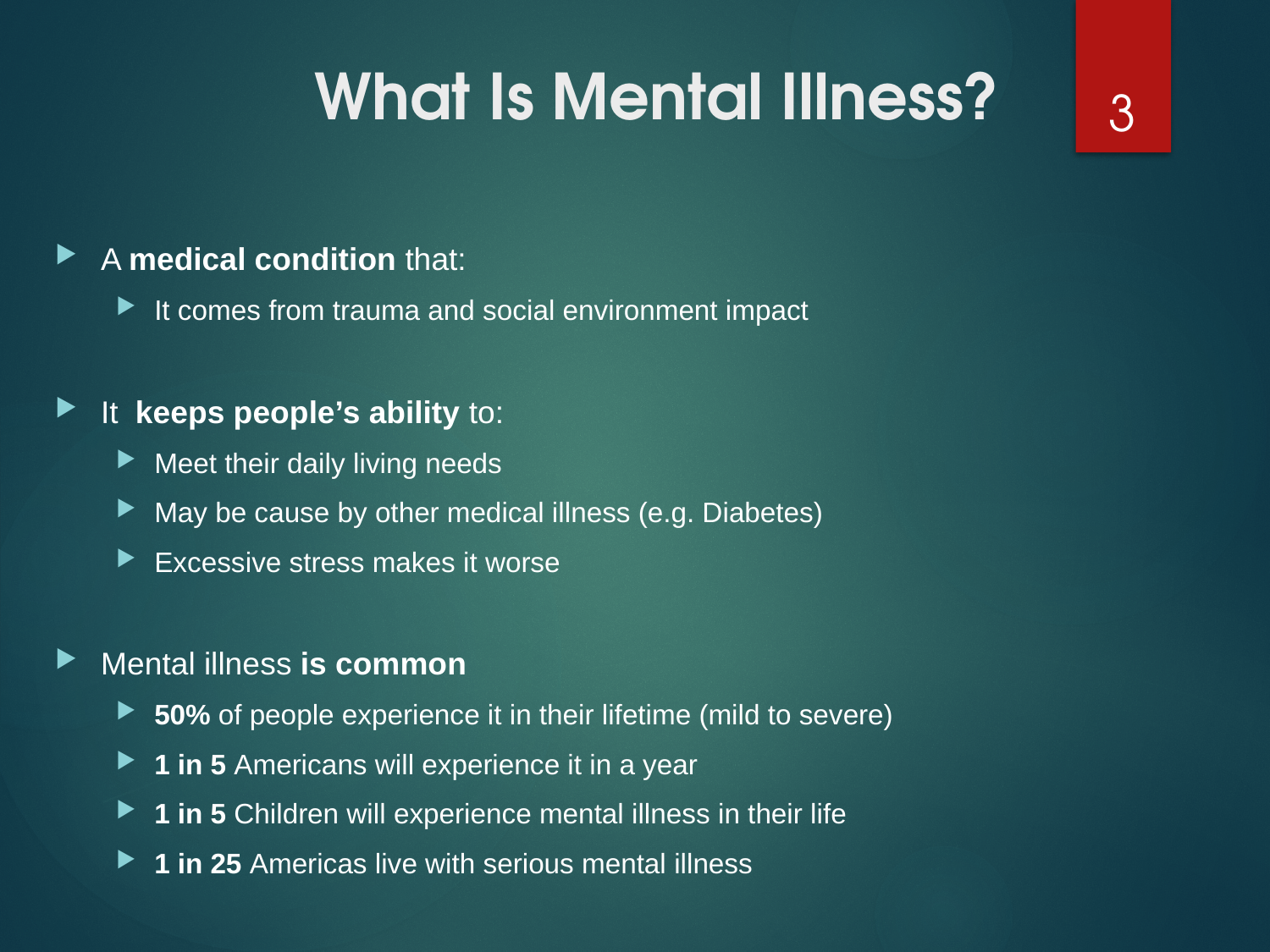

3
# What Is Mental Illness?
A medical condition that:
It comes from trauma and social environment impact

It  keeps people’s ability to:
Meet their daily living needs
May be cause by other medical illness (e.g. Diabetes)
Excessive stress makes it worse

Mental illness is common
50% of people experience it in their lifetime (mild to severe)
1 in 5 Americans will experience it in a year
1 in 5 Children will experience mental illness in their life
1 in 25 Americas live with serious mental illness